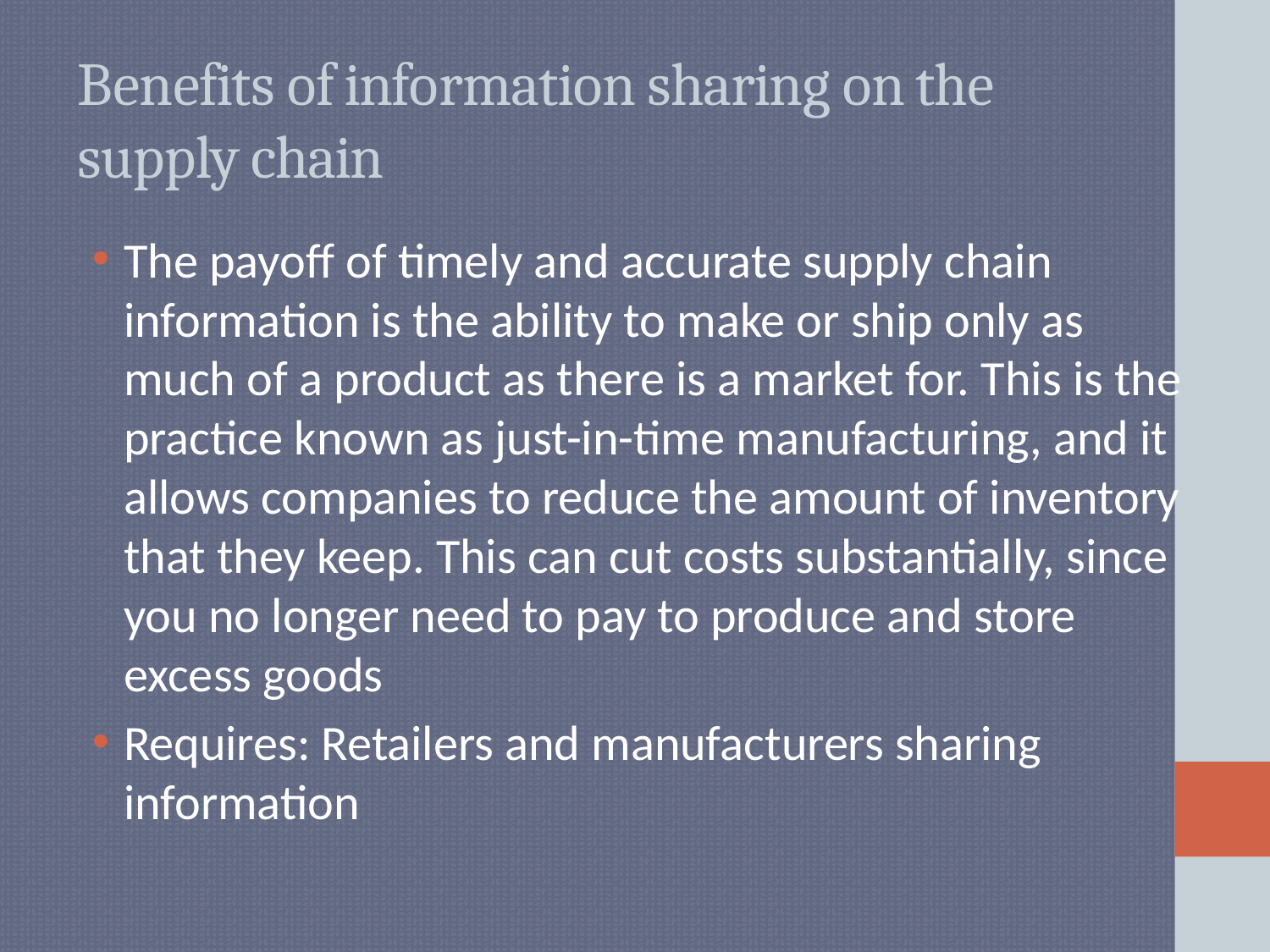

# Benefits of information sharing on the supply chain
The payoff of timely and accurate supply chain information is the ability to make or ship only as much of a product as there is a market for. This is the practice known as just-in-time manufacturing, and it allows companies to reduce the amount of inventory that they keep. This can cut costs substantially, since you no longer need to pay to produce and store excess goods
Requires: Retailers and manufacturers sharing information